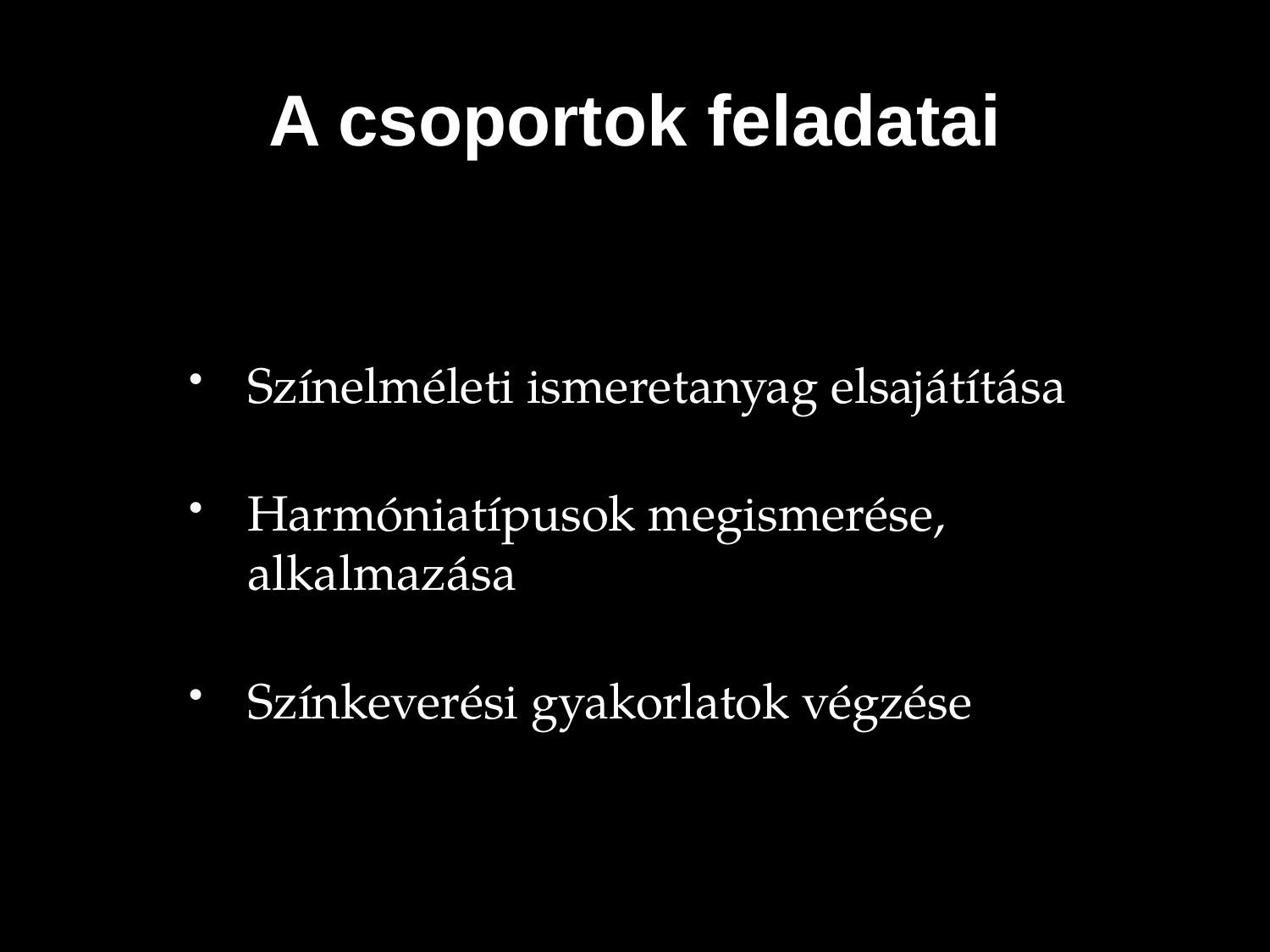

# A csoportok feladatai
Színelméleti ismeretanyag elsajátítása
Harmóniatípusok megismerése, alkalmazása
Színkeverési gyakorlatok végzése